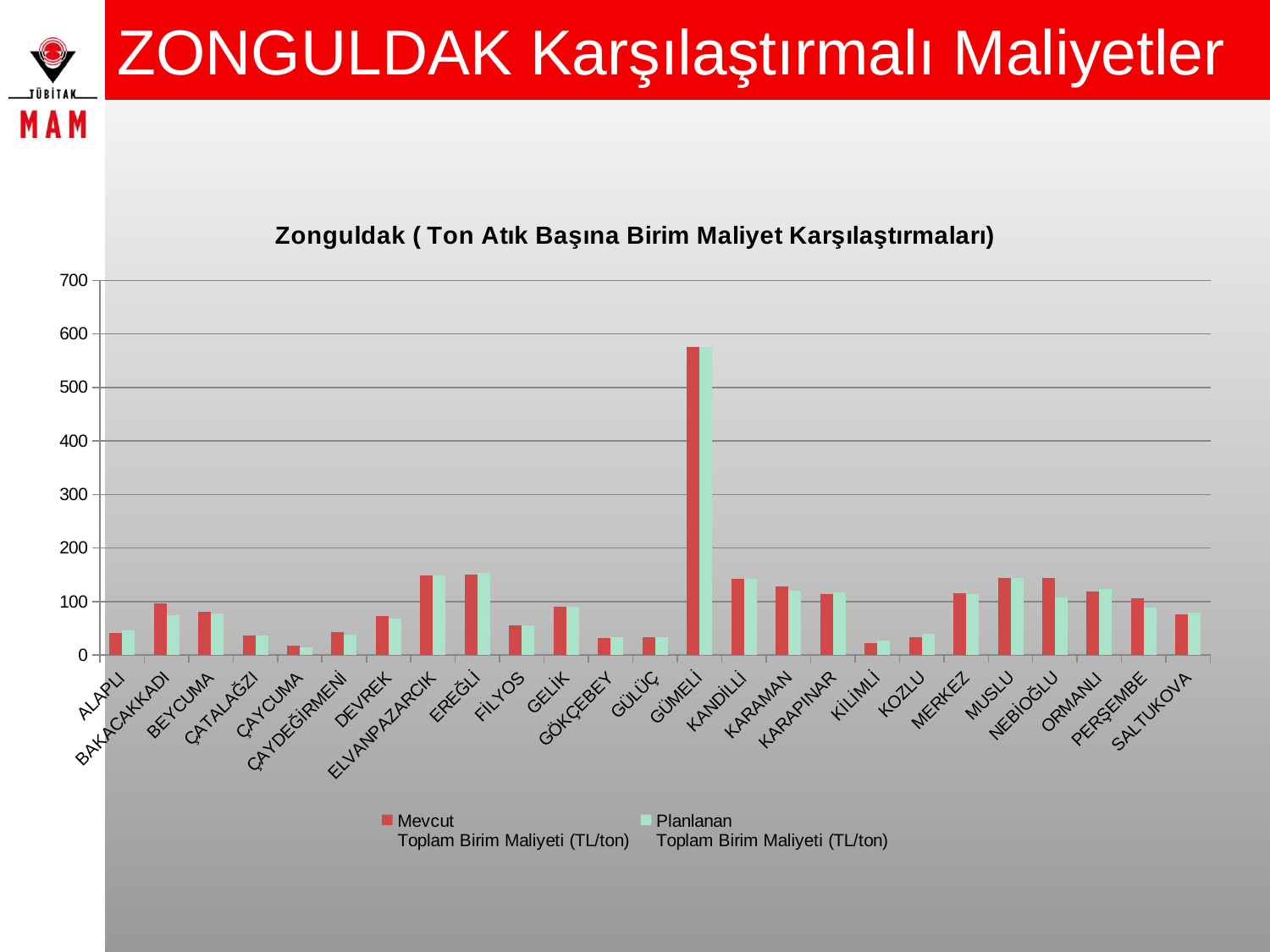

# ZONGULDAK Karşılaştırmalı Maliyetler

### Chart: Zonguldak ( Ton Atık Başına Birim Maliyet Karşılaştırmaları)

| Category | Mevcut
Toplam Birim Maliyeti (TL/ton) | Planlanan
Toplam Birim Maliyeti (TL/ton) |
|---|---|---|
| ALAPLI | 41.529788125230155 | 46.8345285315507 |
| BAKACAKKADI | 96.79039371320664 | 74.86972565475145 |
| BEYCUMA | 81.0534940360592 | 77.84836583093116 |
| ÇATALAĞZI | 37.095024874217344 | 37.095024874217344 |
| ÇAYCUMA | 17.87361982979443 | 13.843572675501196 |
| ÇAYDEĞİRMENİ | 42.612682526310586 | 37.940501153761524 |
| DEVREK | 73.3388788525029 | 68.71928466608485 |
| ELVANPAZARCIK | 148.64495247646587 | 149.47689923187372 |
| EREĞLİ | 149.6094577782641 | 152.97764776125058 |
| FİLYOS | 55.590645789719396 | 55.590645789719396 |
| GELİK | 90.34608364136294 | 90.34608364136294 |
| GÖKÇEBEY | 32.13131231668741 | 33.416238959057246 |
| GÜLÜÇ | 34.17848317896591 | 34.17848317896591 |
| GÜMELİ | 575.5152899641765 | 575.5152899641765 |
| KANDİLLİ | 142.8085244060264 | 142.8085244060264 |
| KARAMAN | 128.30977469176898 | 121.16032819730424 |
| KARAPINAR | 114.09991449210662 | 117.7914649432963 |
| KİLİMLİ | 22.44144030454006 | 27.805848518435546 |
| KOZLU | 33.871095890410956 | 39.04109589041096 |
| MERKEZ | 115.29921722113521 | 114.79730919765154 |
| MUSLU | 144.8076999124187 | 144.8076999124187 |
| NEBİOĞLU | 143.75 | 107.8625 |
| ORMANLI | 119.38866589345736 | 122.82214228830726 |
| PERŞEMBE | 106.4175943120719 | 88.05493172599691 |
| SALTUKOVA | 76.7331835759443 | 79.00591084867152 |